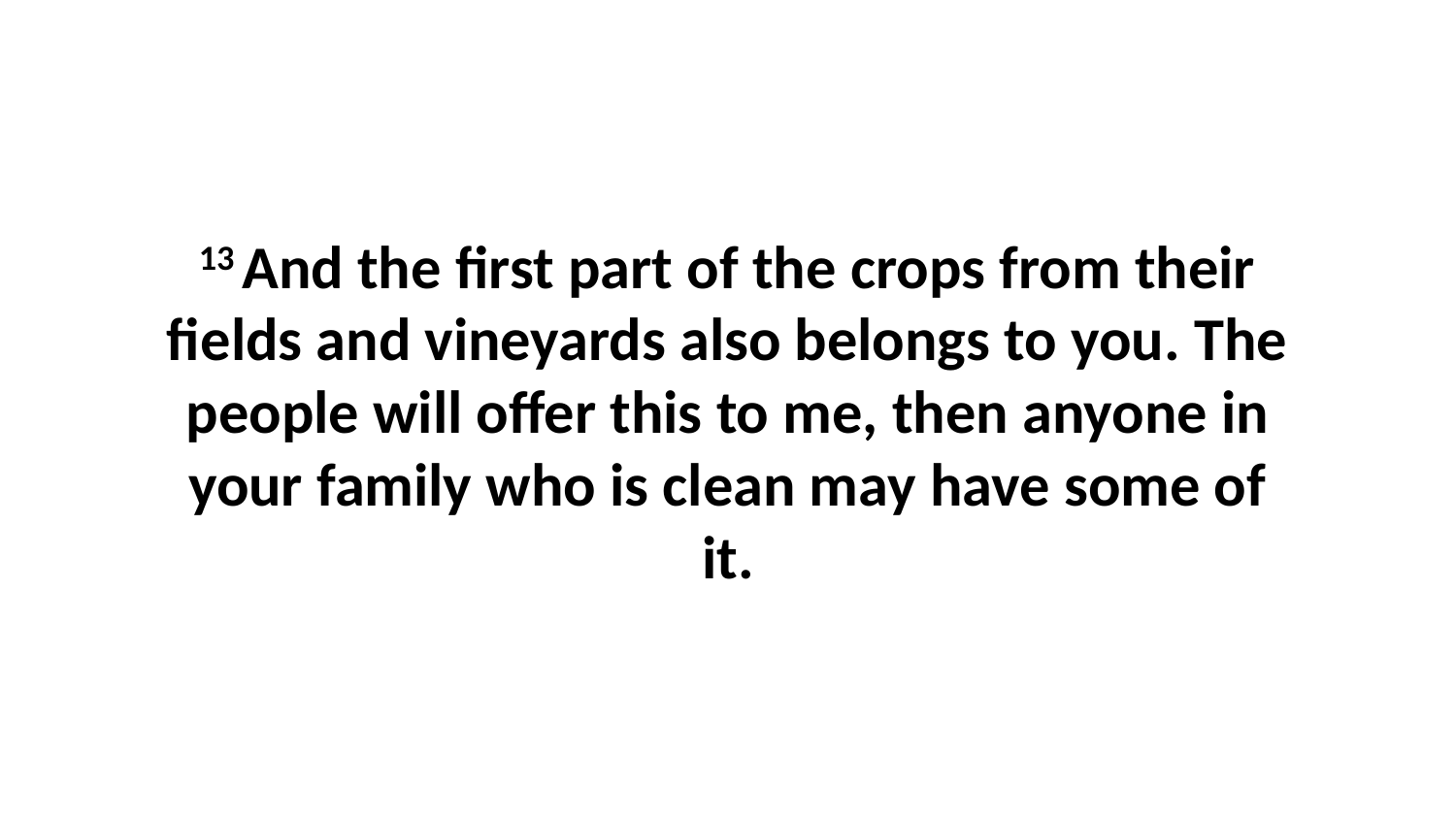

13 And the first part of the crops from their fields and vineyards also belongs to you. The people will offer this to me, then anyone in your family who is clean may have some of it.